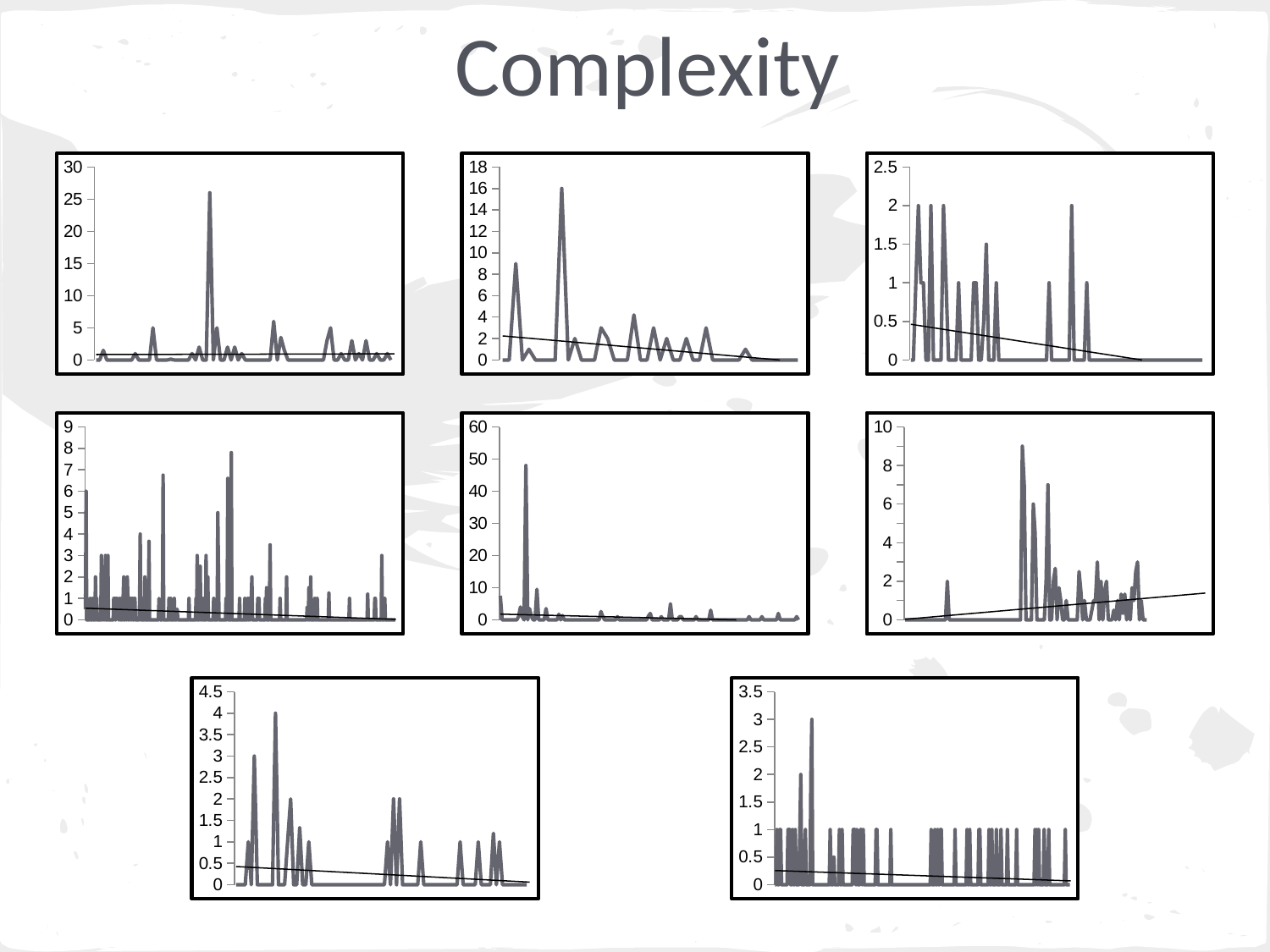

# Complexity

### Chart

| Category | complexity |
|---|---|

### Chart

| Category | complexity |
|---|---|

### Chart

| Category | complexity |
|---|---|

### Chart

| Category | complexity |
|---|---|

### Chart

| Category | complexity |
|---|---|

### Chart

| Category | complexity |
|---|---|

### Chart

| Category | complexity |
|---|---|

### Chart

| Category | complexity |
|---|---|